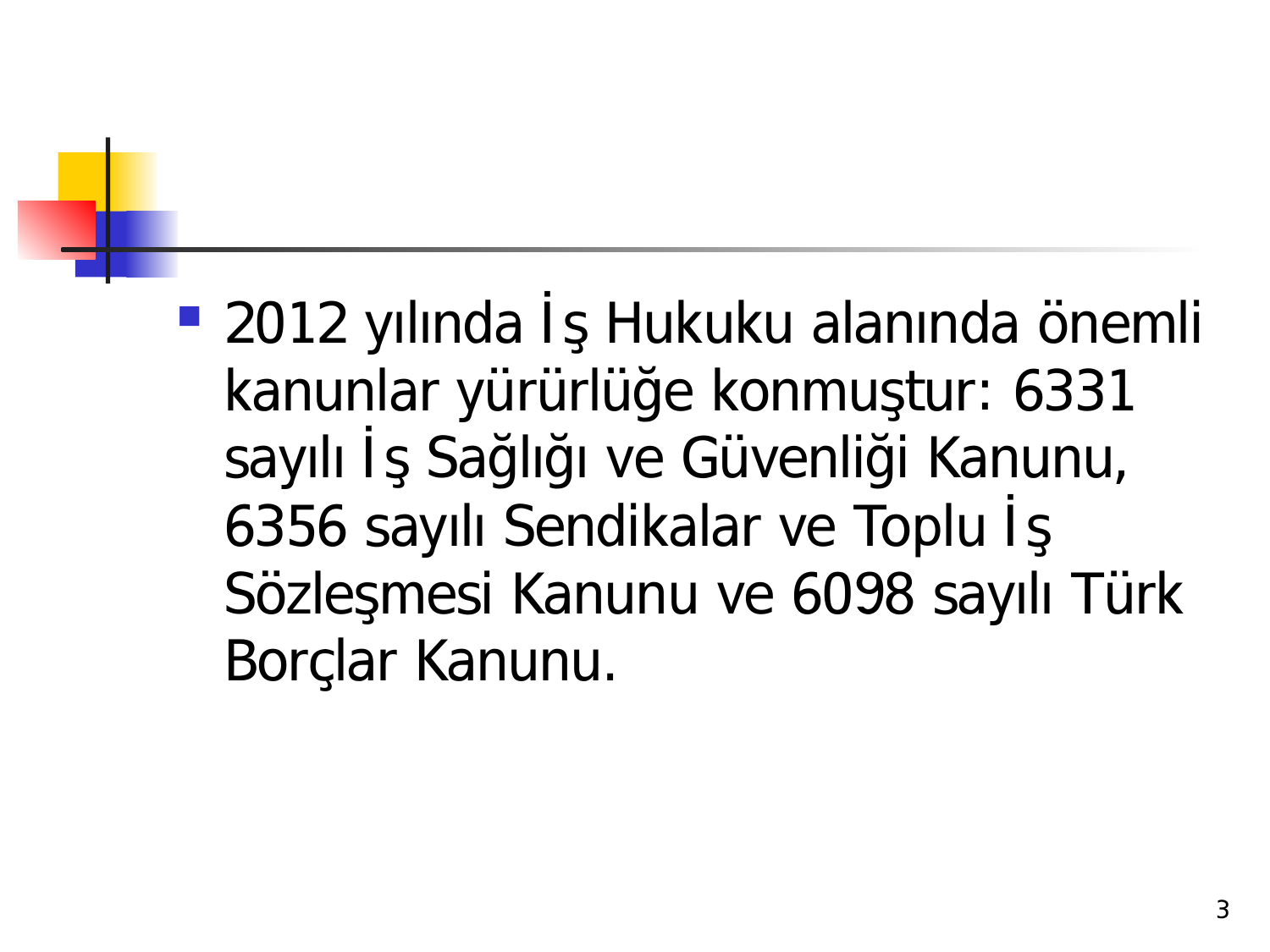

#
2012 yılında İş Hukuku alanında önemli kanunlar yürürlüğe konmuştur: 6331 sayılı İş Sağlığı ve Güvenliği Kanunu, 6356 sayılı Sendikalar ve Toplu İş Sözleşmesi Kanunu ve 6098 sayılı Türk Borçlar Kanunu.
3